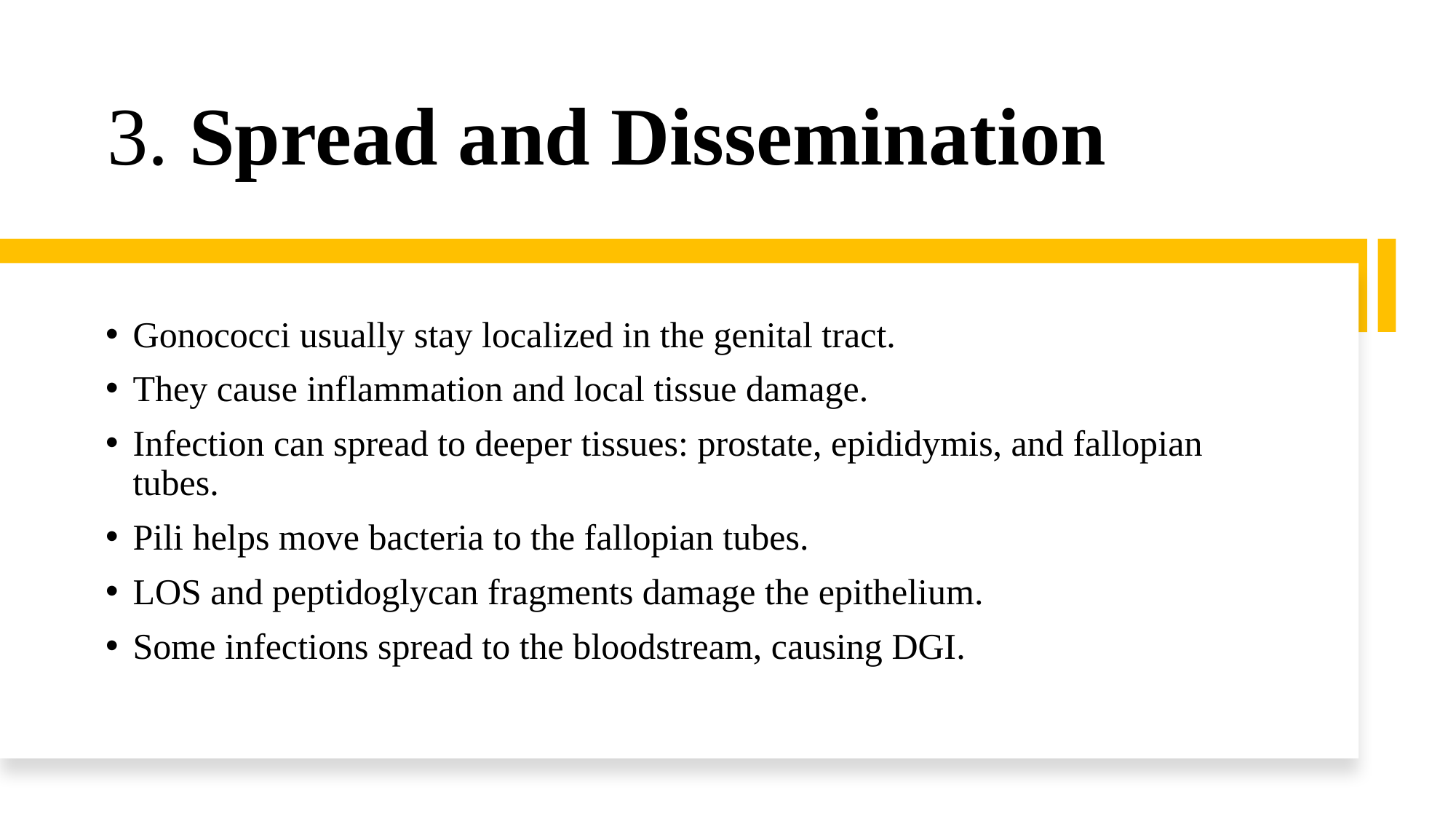

# 3. Spread and Dissemination

Gonococci usually stay localized in the genital tract.
They cause inflammation and local tissue damage.
Infection can spread to deeper tissues: prostate, epididymis, and fallopian tubes.
Pili helps move bacteria to the fallopian tubes.
LOS and peptidoglycan fragments damage the epithelium.
Some infections spread to the bloodstream, causing DGI.